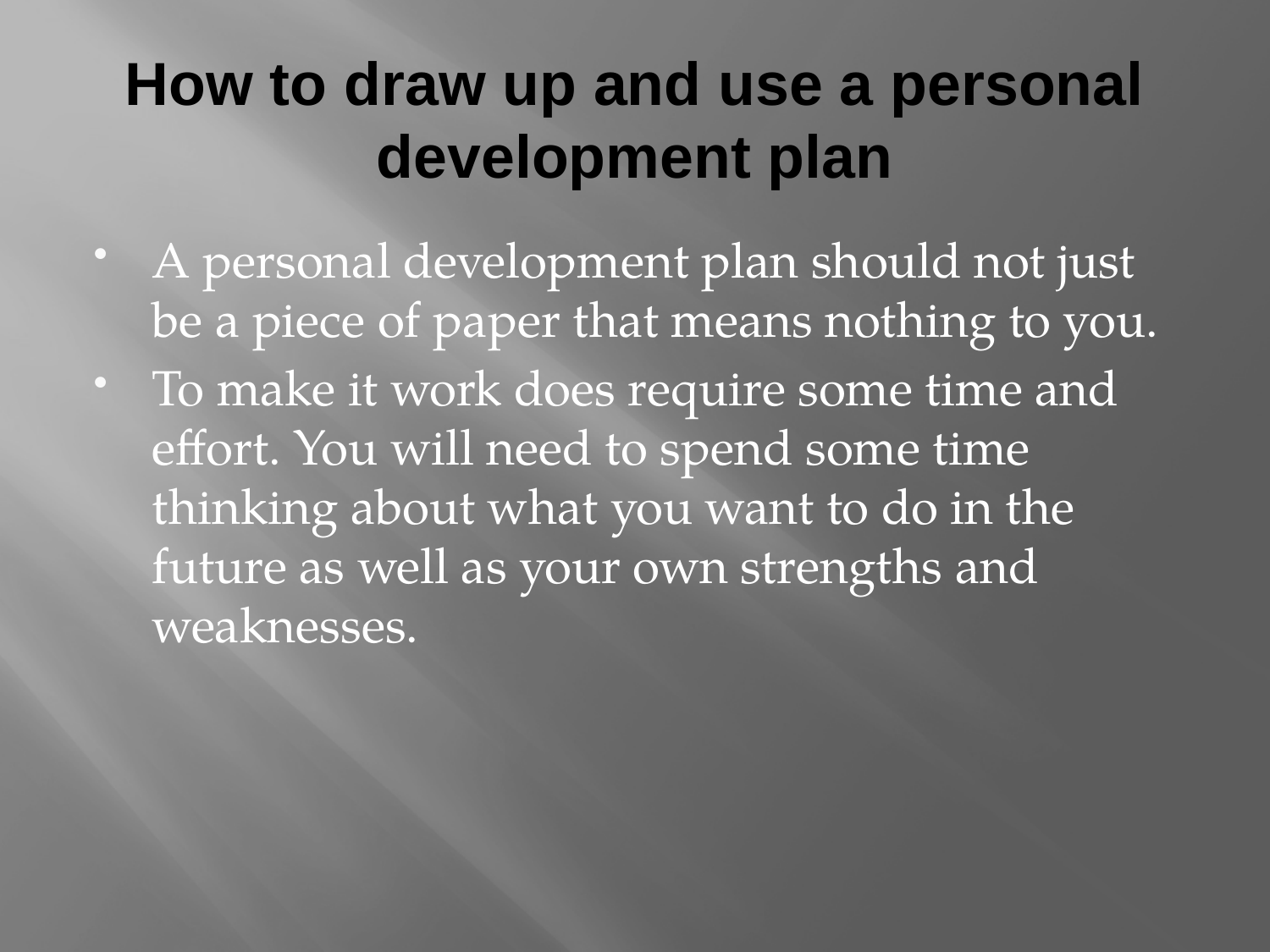

# How to draw up and use a personal development plan
A personal development plan should not just be a piece of paper that means nothing to you.
To make it work does require some time and effort. You will need to spend some time thinking about what you want to do in the future as well as your own strengths and weaknesses.